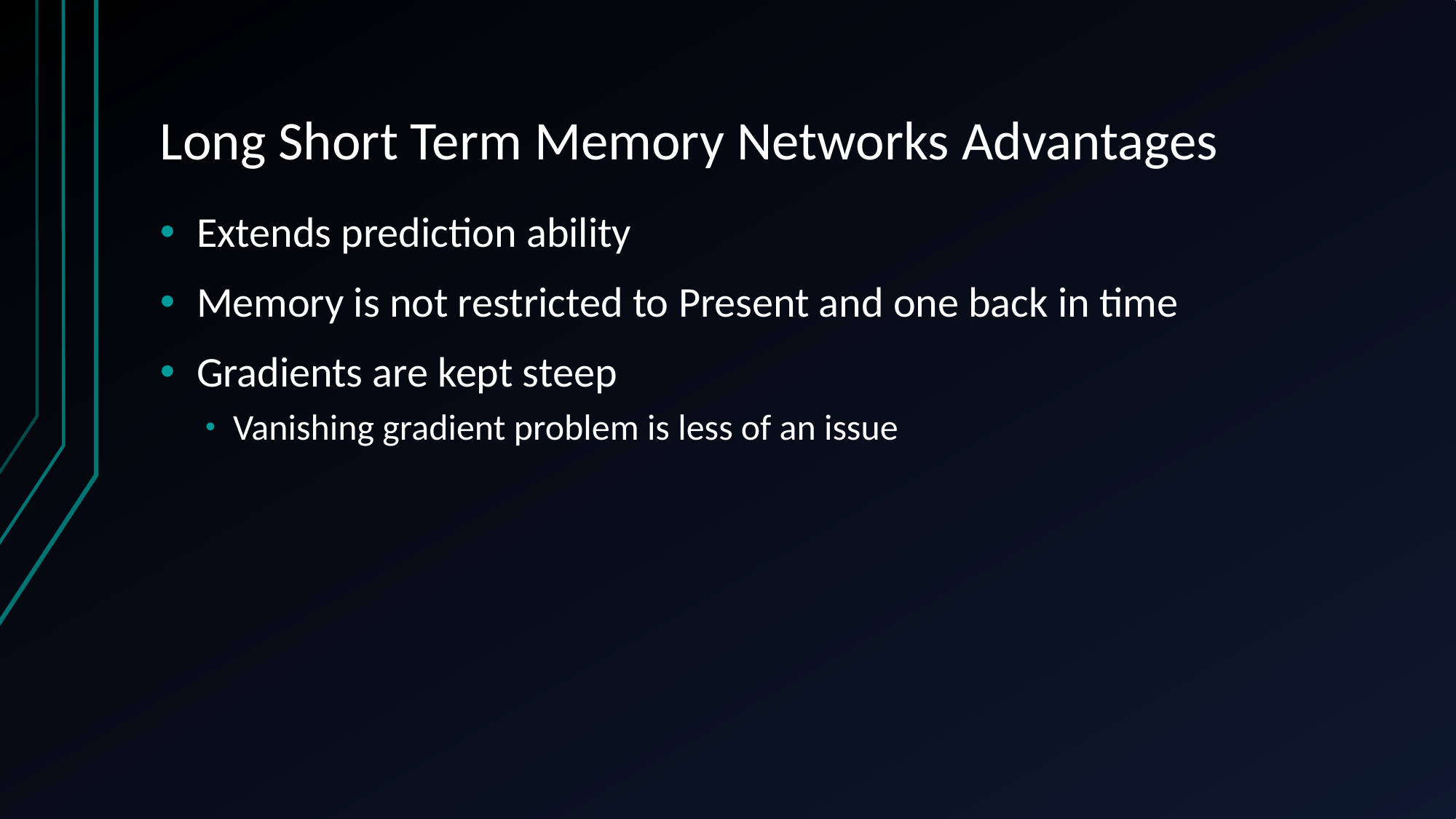

# Long Short Term Memory Networks Advantages
Extends prediction ability
Memory is not restricted to Present and one back in time
Gradients are kept steep
Vanishing gradient problem is less of an issue